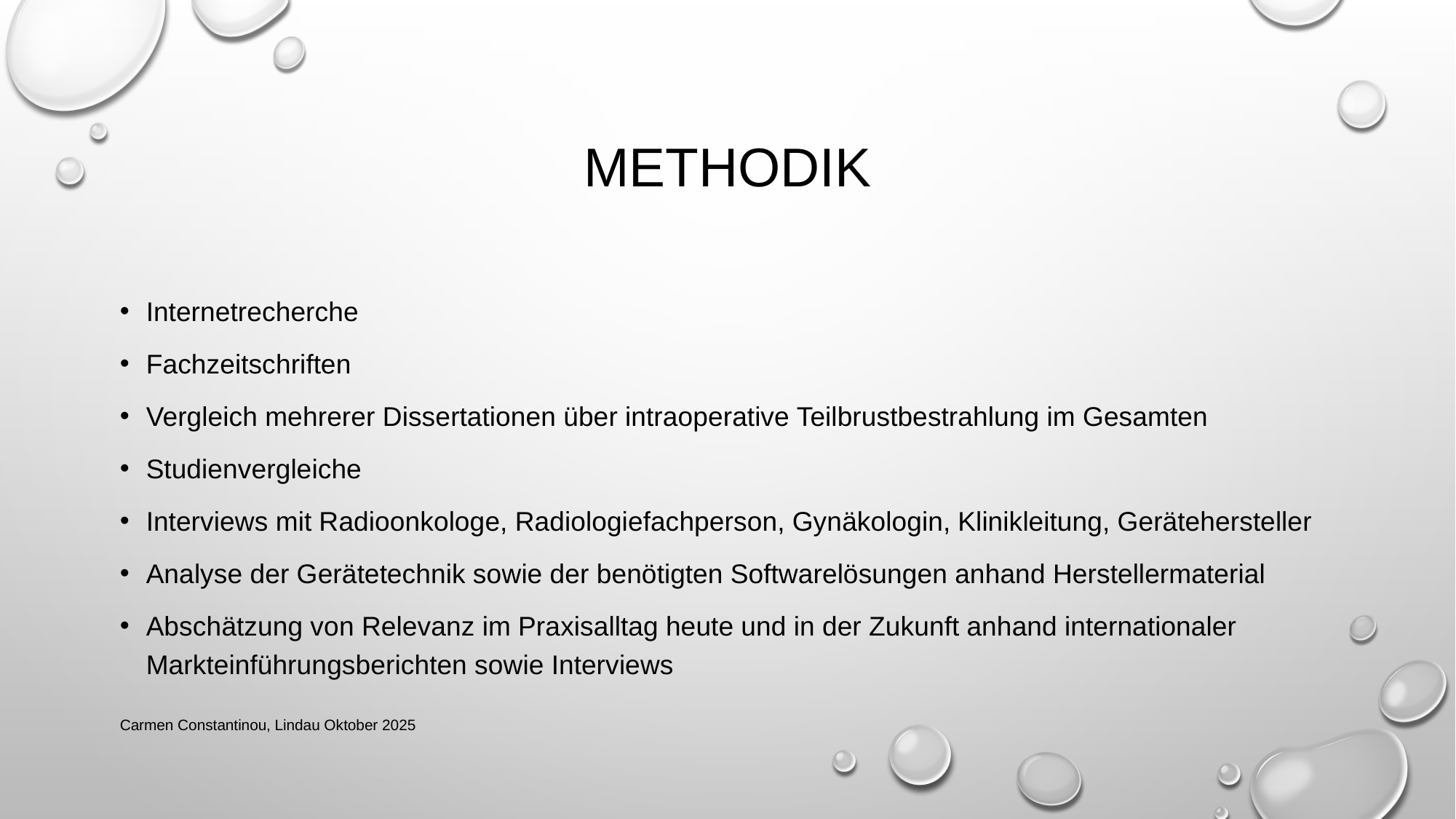

# Methodik
Internetrecherche
Fachzeitschriften
Vergleich mehrerer Dissertationen über intraoperative Teilbrustbestrahlung im Gesamten
Studienvergleiche
Interviews mit Radioonkologe, Radiologiefachperson, Gynäkologin, Klinikleitung, Gerätehersteller
Analyse der Gerätetechnik sowie der benötigten Softwarelösungen anhand Herstellermaterial
Abschätzung von Relevanz im Praxisalltag heute und in der Zukunft anhand internationaler Markteinführungsberichten sowie Interviews

Carmen Constantinou, Lindau Oktober 2025